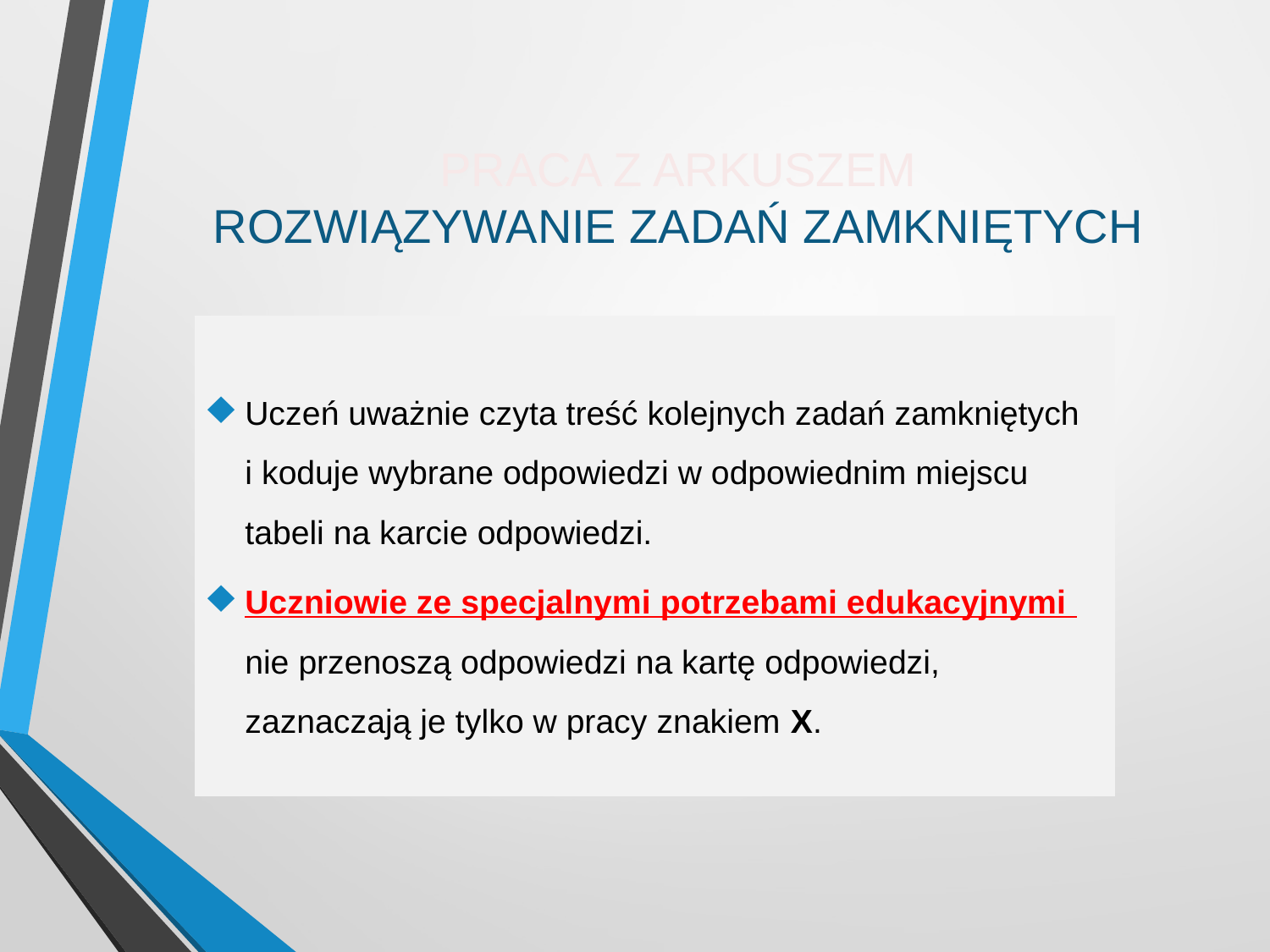

praca z arkuszem
rozwiązywanie zadań zamkniętych
Uczeń uważnie czyta treść kolejnych zadań zamkniętych
i koduje wybrane odpowiedzi w odpowiednim miejscu tabeli na karcie odpowiedzi.
Uczniowie ze specjalnymi potrzebami edukacyjnymi
nie przenoszą odpowiedzi na kartę odpowiedzi, zaznaczają je tylko w pracy znakiem X.